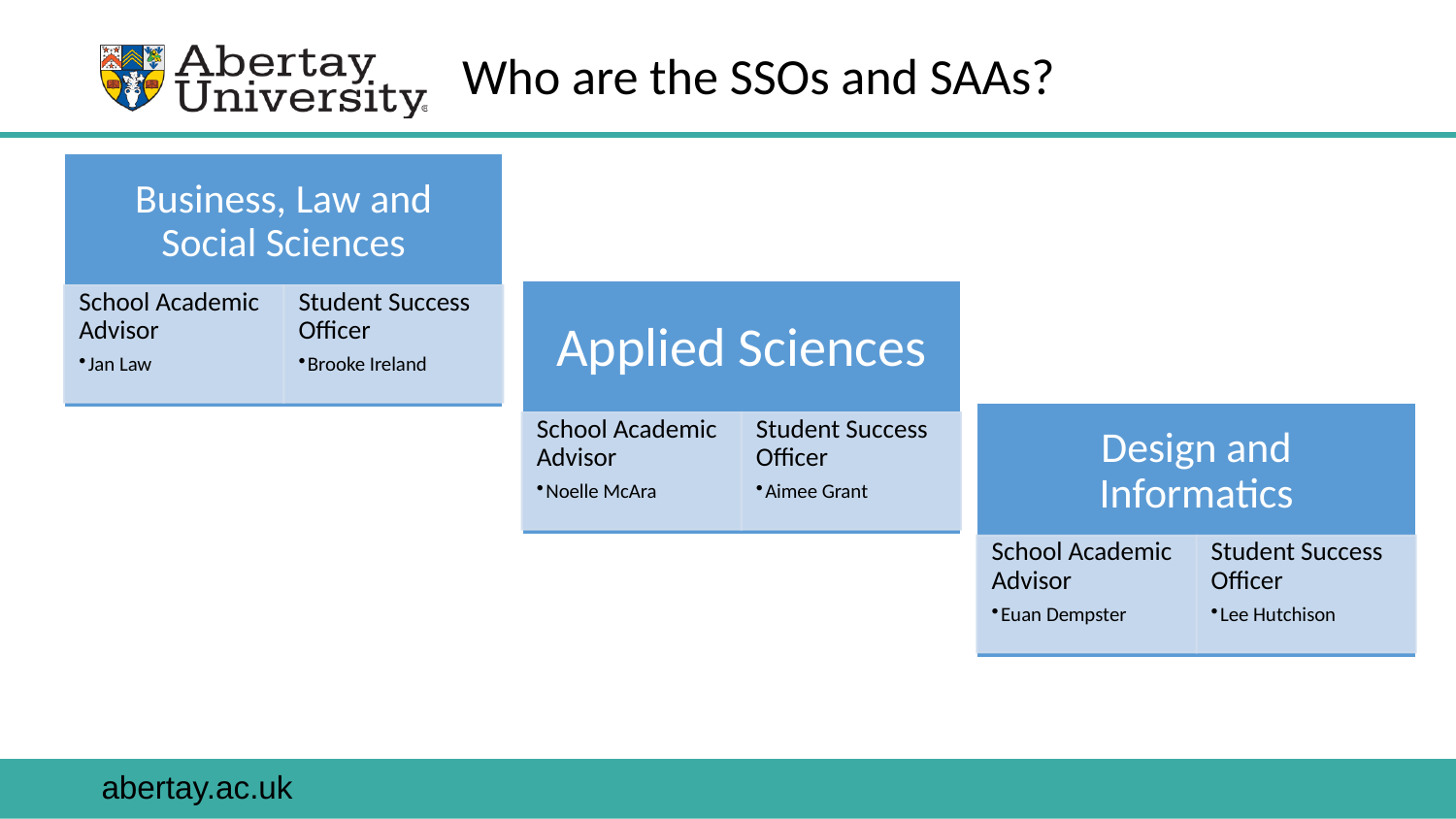

# Who are the SSOs and SAAs?
Business, Law and Social Sciences
School Academic Advisor
Jan Law
Student Success Officer
Brooke Ireland
Applied Sciences
School Academic Advisor
Noelle McAra
Student Success Officer
Aimee Grant
Design and Informatics
School Academic Advisor
Euan Dempster
Student Success Officer
Lee Hutchison